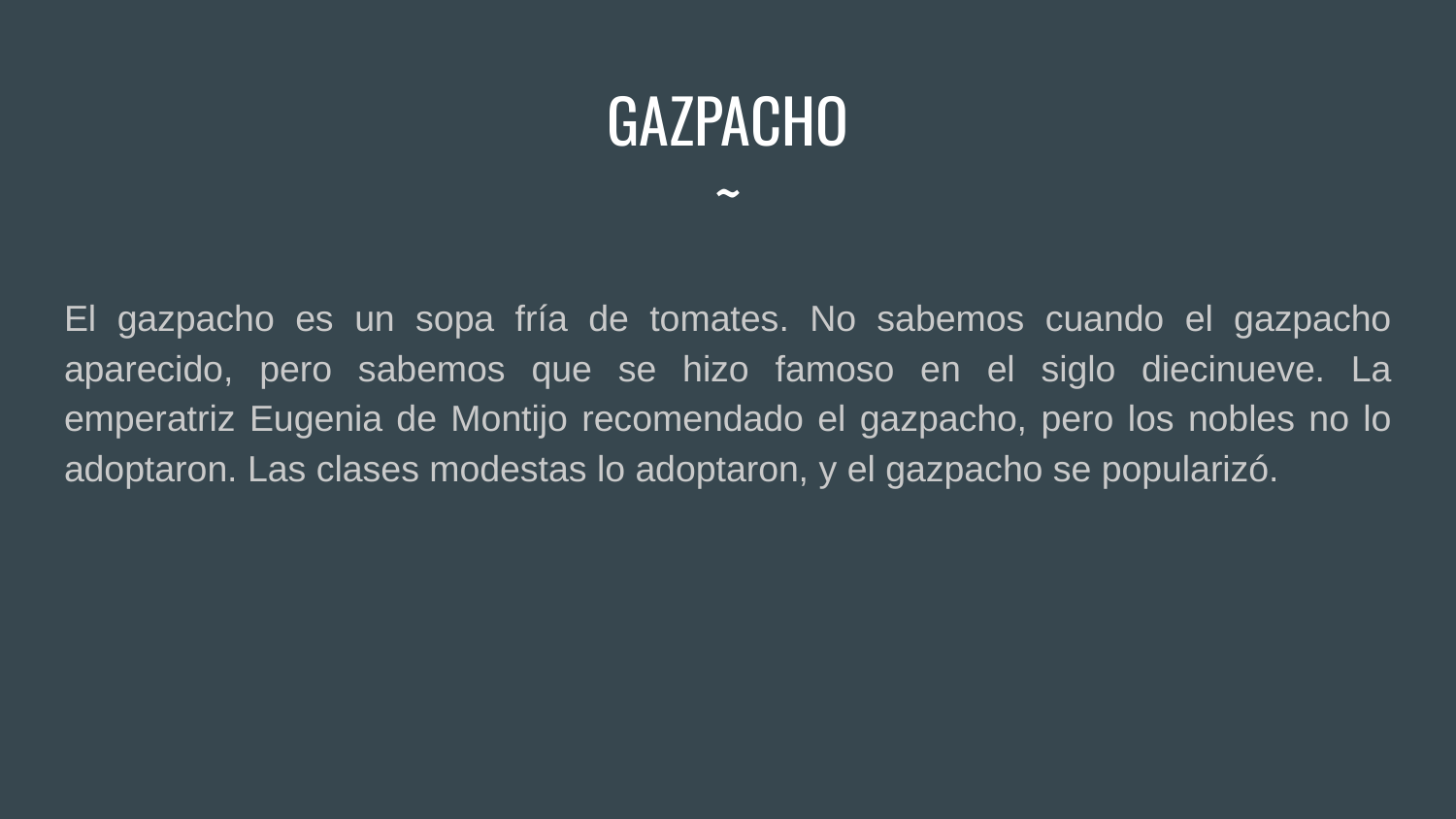

# GAZPACHO
~
El gazpacho es un sopa fría de tomates. No sabemos cuando el gazpacho aparecido, pero sabemos que se hizo famoso en el siglo diecinueve. La emperatriz Eugenia de Montijo recomendado el gazpacho, pero los nobles no lo adoptaron. Las clases modestas lo adoptaron, y el gazpacho se popularizó.